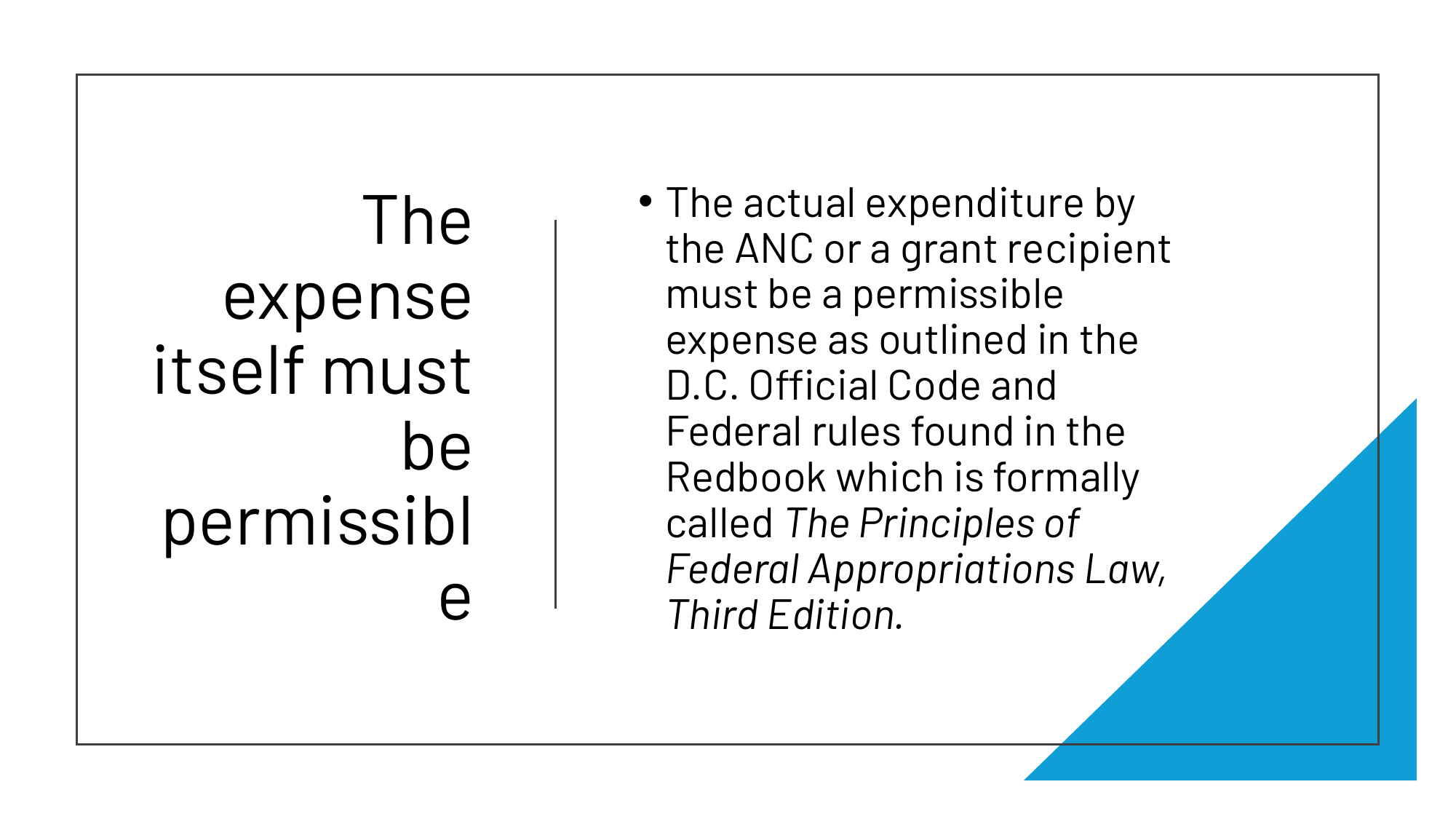

# The expense itself must be permissible
The actual expenditure by the ANC or a grant recipient must be a permissible expense as outlined in the D.C. Official Code and Federal rules found in the Redbook which is formally called The Principles of Federal Appropriations Law, Third Edition.